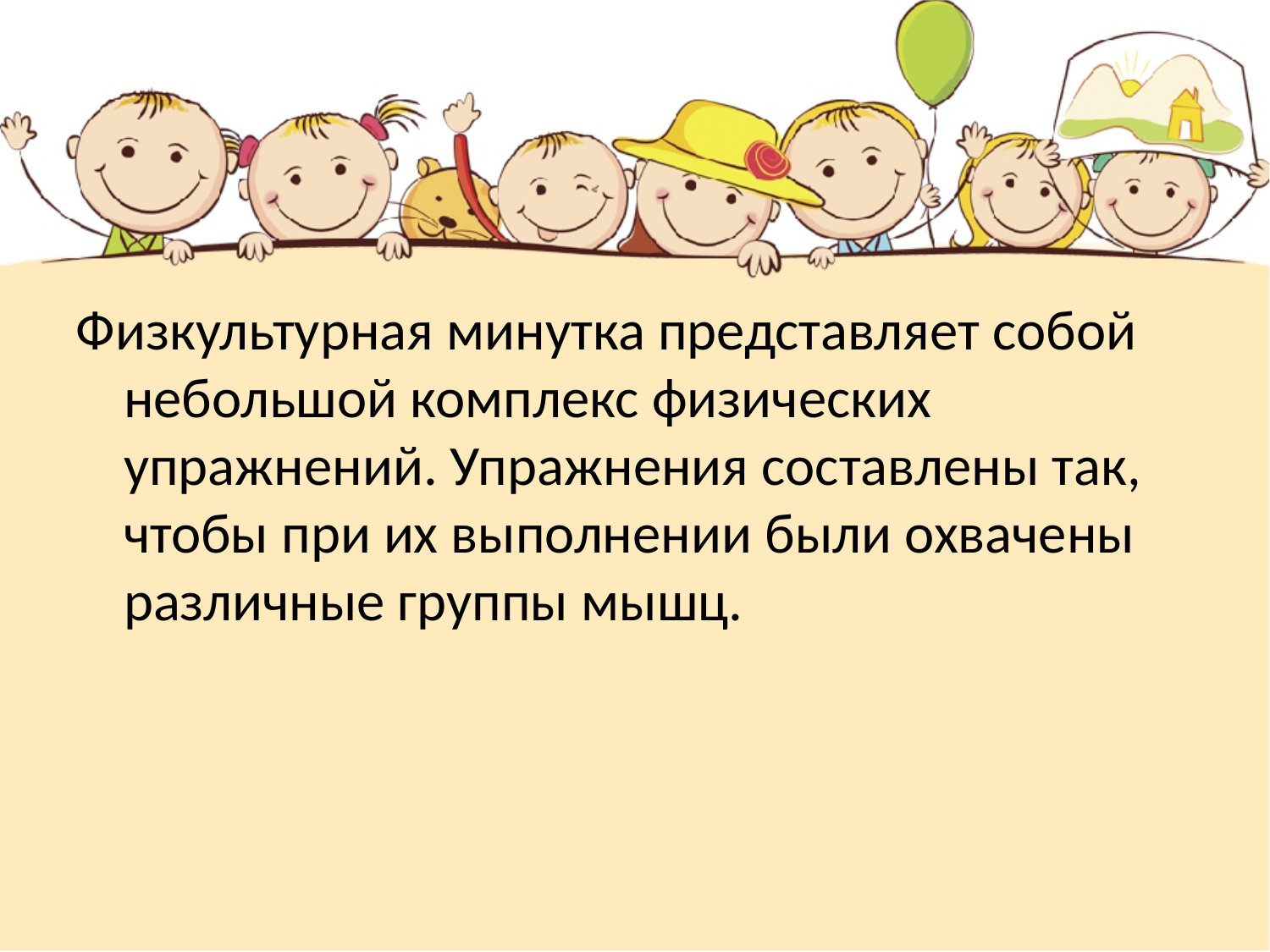

Физкультурная минутка представляет собой небольшой комплекс физических упражнений. Упражнения составлены так, чтобы при их выполнении были охвачены различные группы мышц.